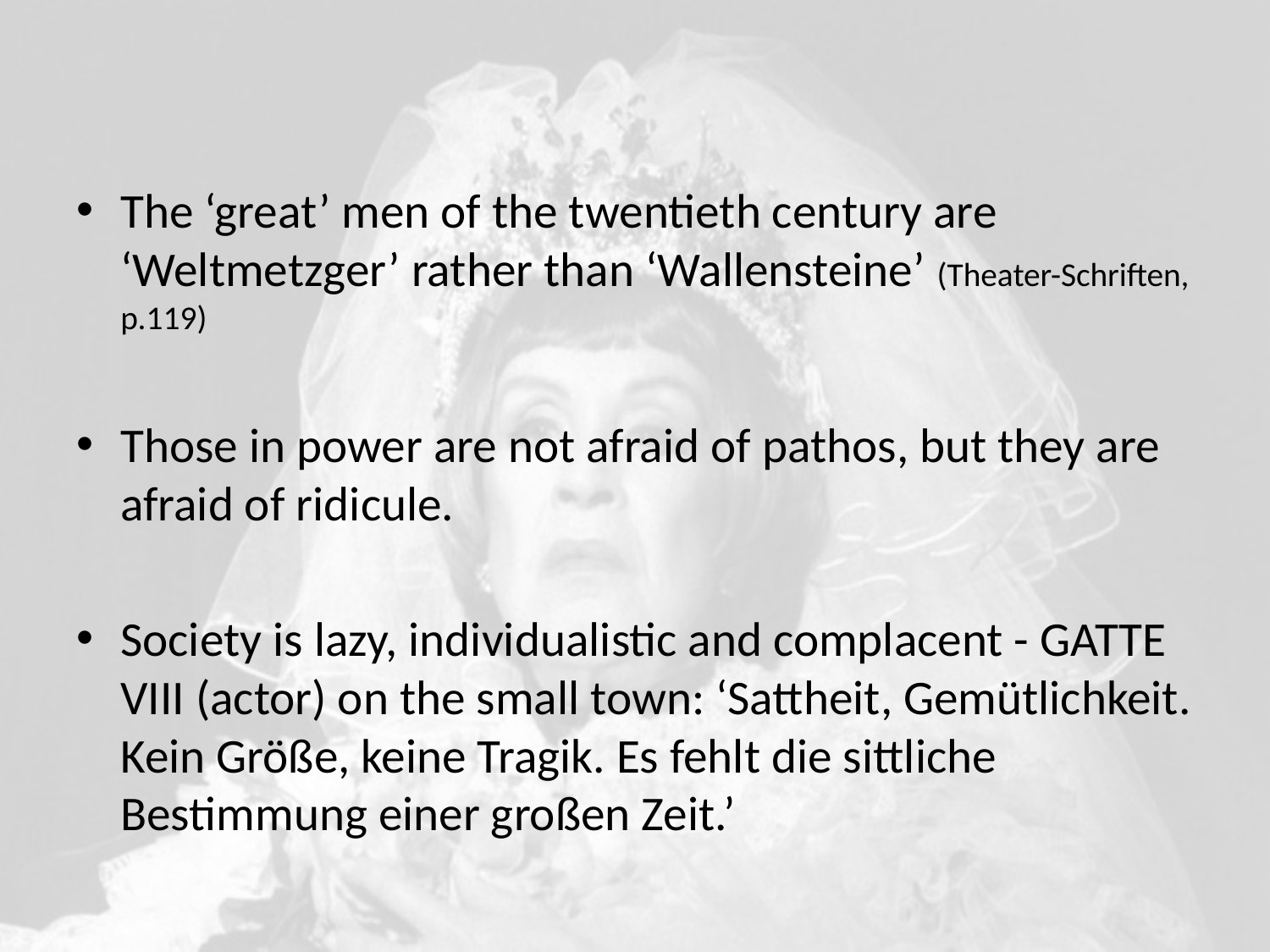

#
The ‘great’ men of the twentieth century are ‘Weltmetzger’ rather than ‘Wallensteine’ (Theater-Schriften, p.119)

Those in power are not afraid of pathos, but they are afraid of ridicule.

Society is lazy, individualistic and complacent - GATTE VIII (actor) on the small town: ‘Sattheit, Gemütlichkeit. Kein Größe, keine Tragik. Es fehlt die sittliche Bestimmung einer großen Zeit.’